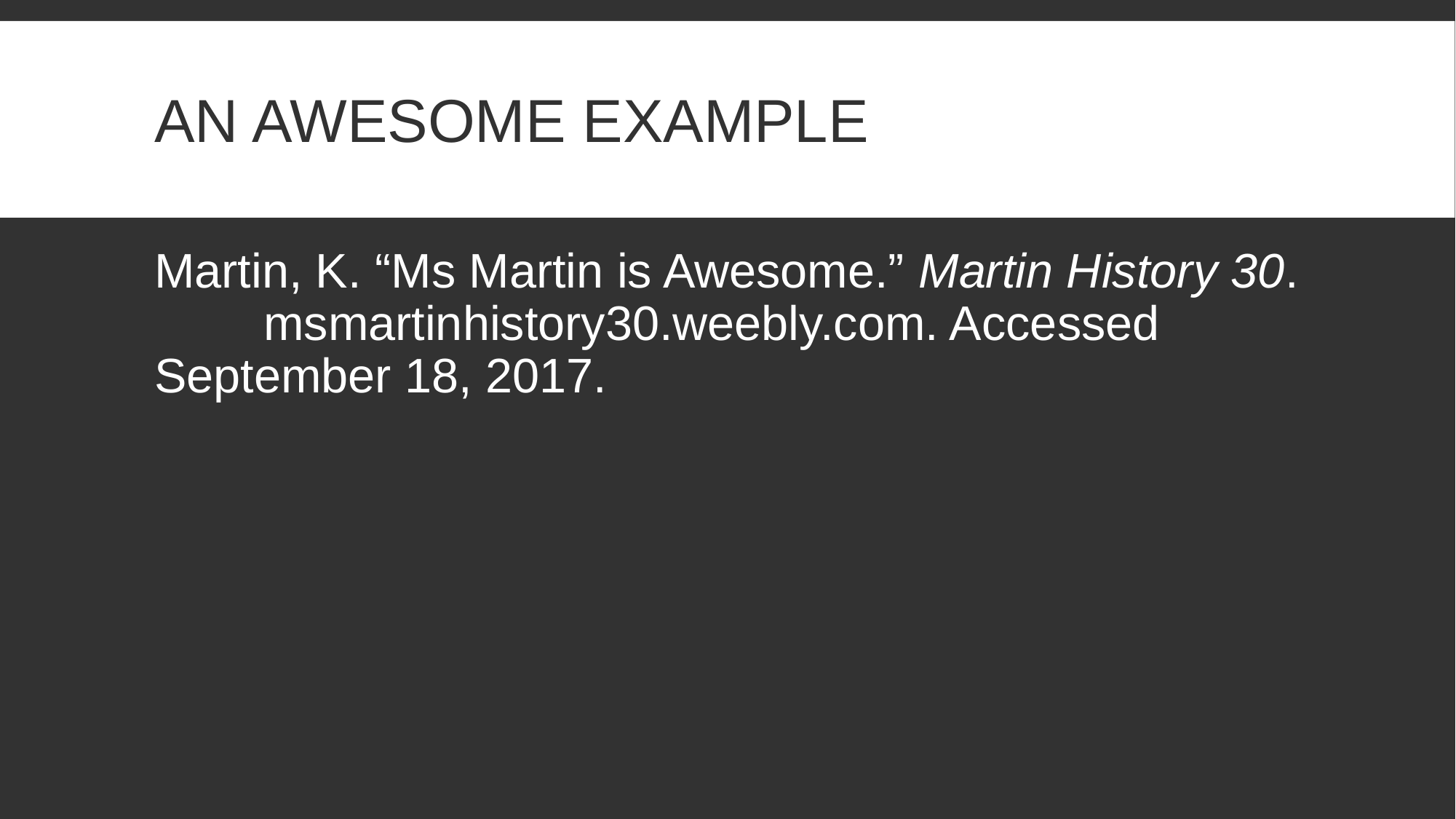

# An Awesome Example
Martin, K. “Ms Martin is Awesome.” Martin History 30. 	msmartinhistory30.weebly.com. Accessed 	September 18, 2017.